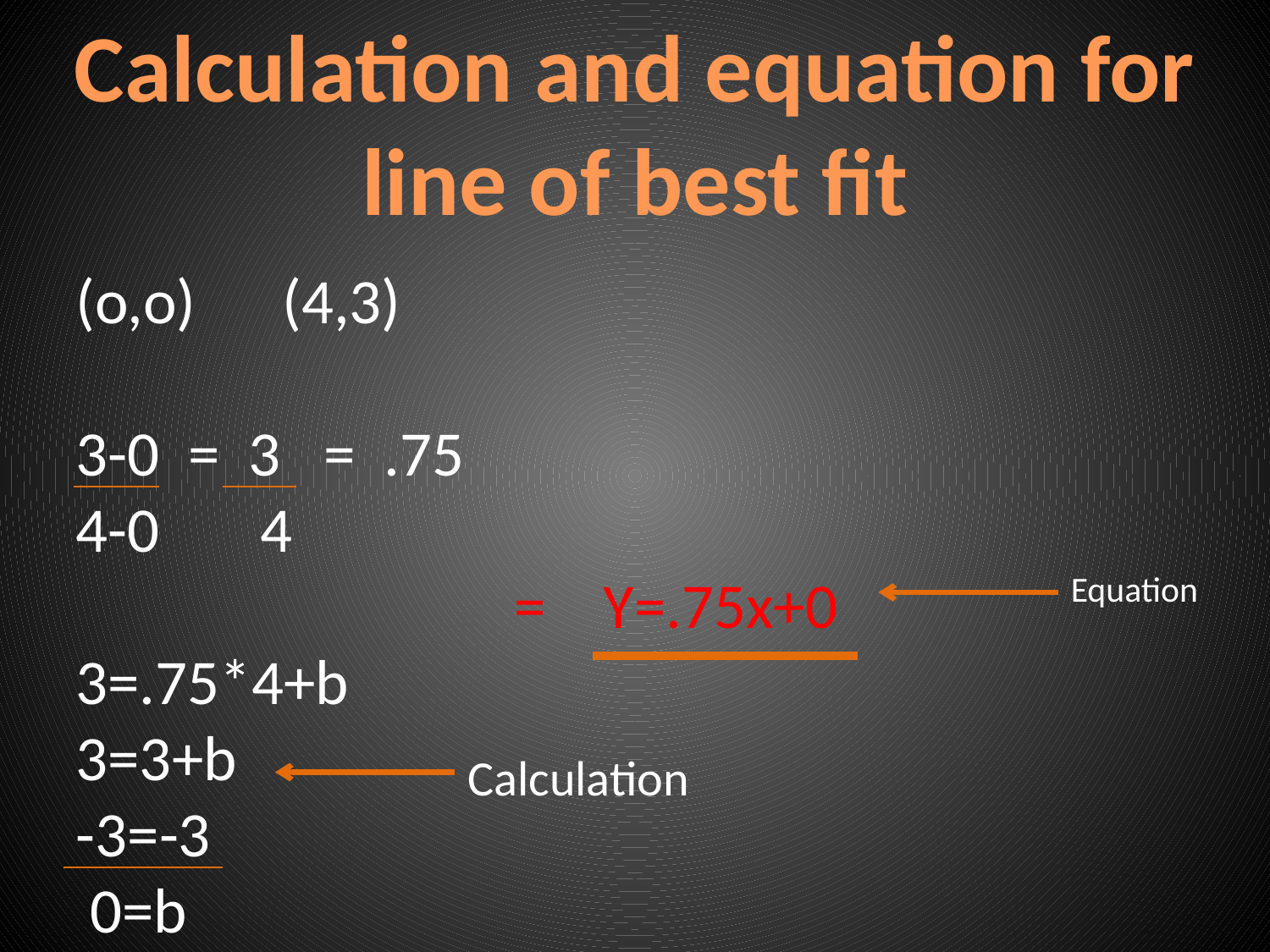

Calculation and equation for line of best fit
(o,o)      (4,3)

3-0  =  3   =  .75
4-0       4
          		    =    Y=.75x+0
3=.75*4+b
3=3+b
-3=-3
 0=b

Equation
Calculation